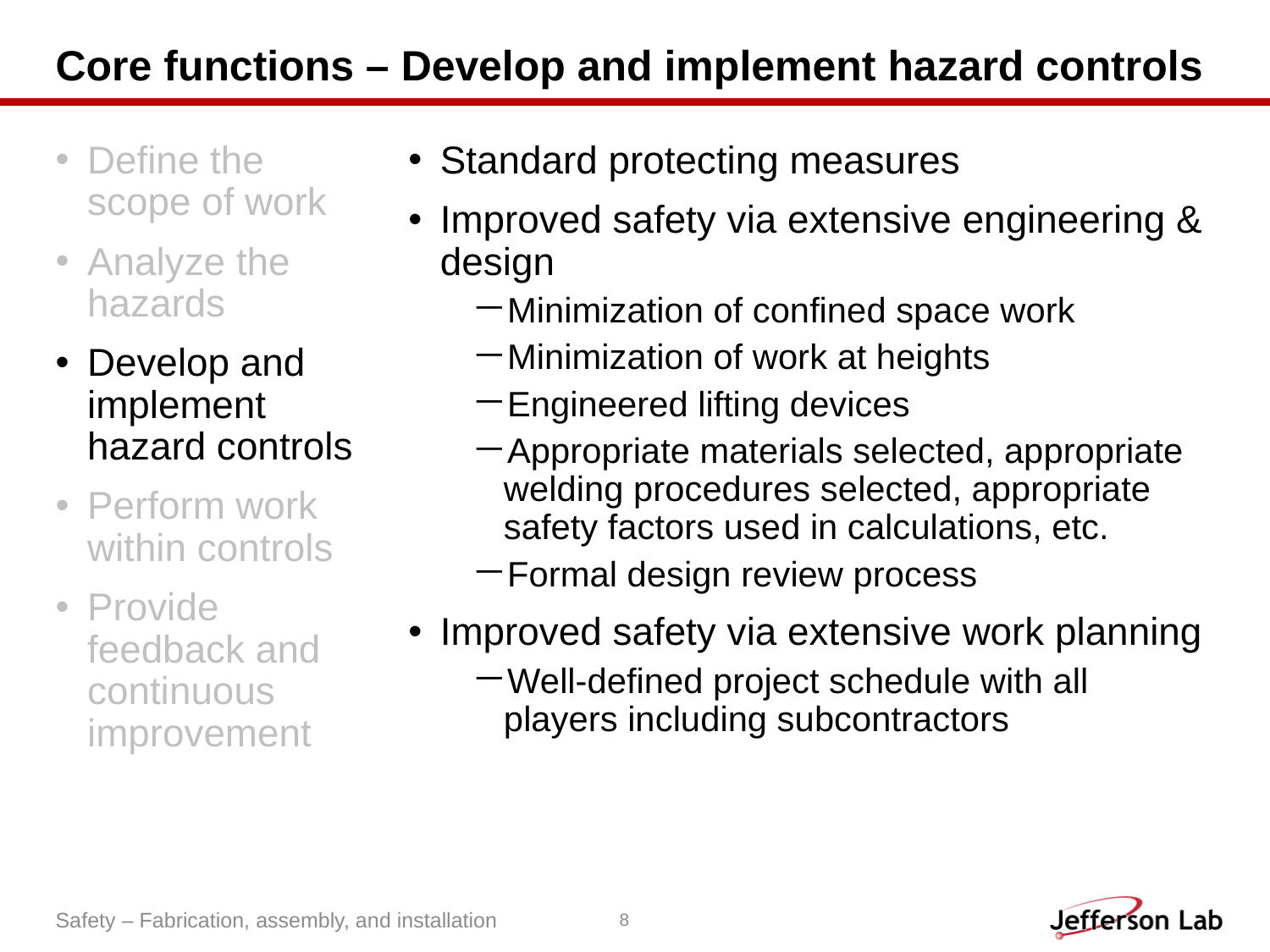

# Core functions – Develop and implement hazard controls
Define the scope of work
Analyze the hazards
Develop and implement hazard controls
Perform work within controls
Provide feedback and continuous improvement
Standard protecting measures
Improved safety via extensive engineering & design
Minimization of confined space work
Minimization of work at heights
Engineered lifting devices
Appropriate materials selected, appropriate welding procedures selected, appropriate safety factors used in calculations, etc.
Formal design review process
Improved safety via extensive work planning
Well-defined project schedule with all players including subcontractors
Safety – Fabrication, assembly, and installation
8